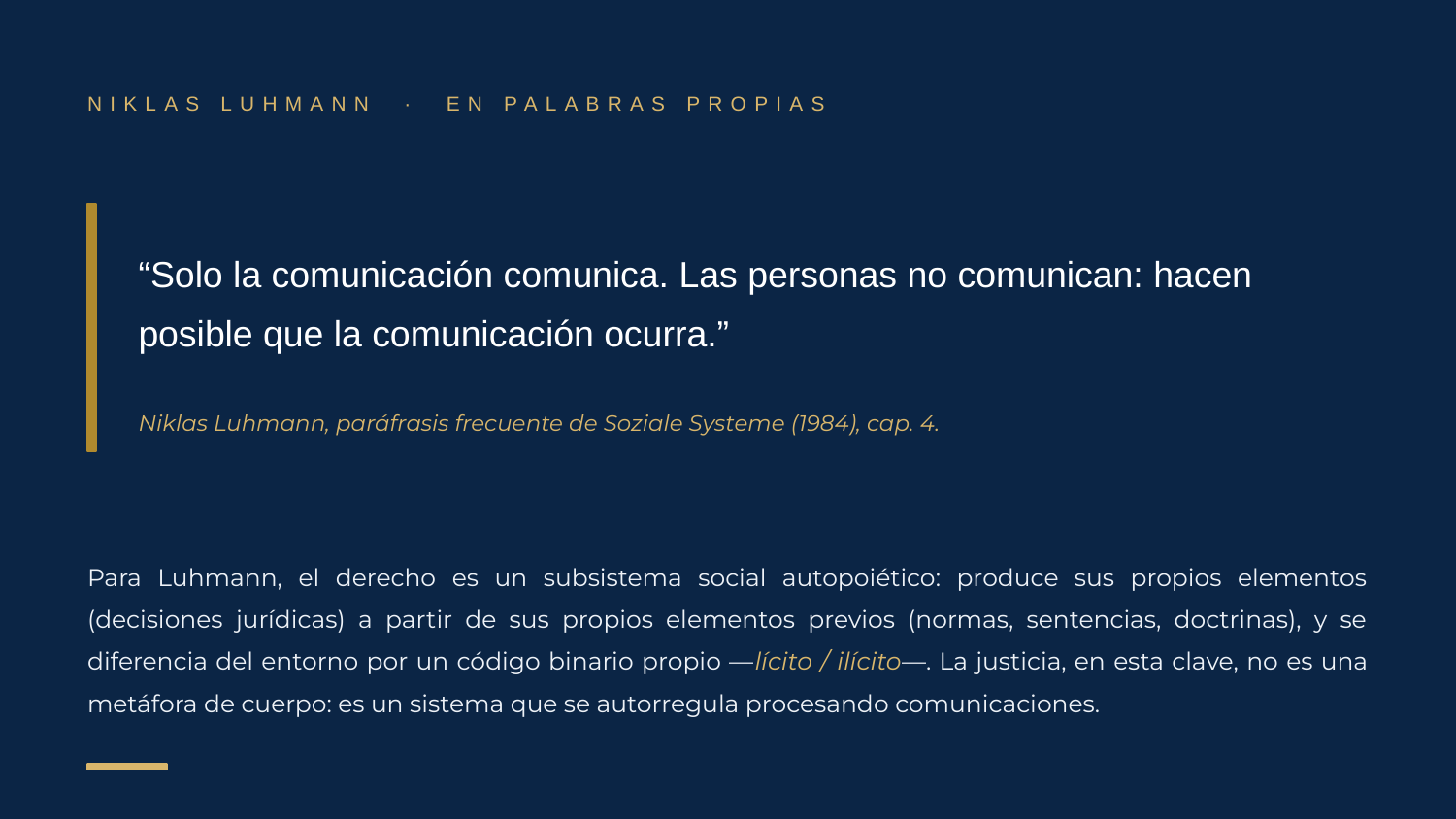

NIKLAS LUHMANN  ·  EN PALABRAS PROPIAS

“Solo la comunicación comunica. Las personas no comunican: hacen posible que la comunicación ocurra.”
Niklas Luhmann, paráfrasis frecuente de Soziale Systeme (1984), cap. 4.
Para Luhmann, el derecho es un subsistema social autopoiético: produce sus propios elementos (decisiones jurídicas) a partir de sus propios elementos previos (normas, sentencias, doctrinas), y se diferencia del entorno por un código binario propio —lícito / ilícito—. La justicia, en esta clave, no es una metáfora de cuerpo: es un sistema que se autorregula procesando comunicaciones.